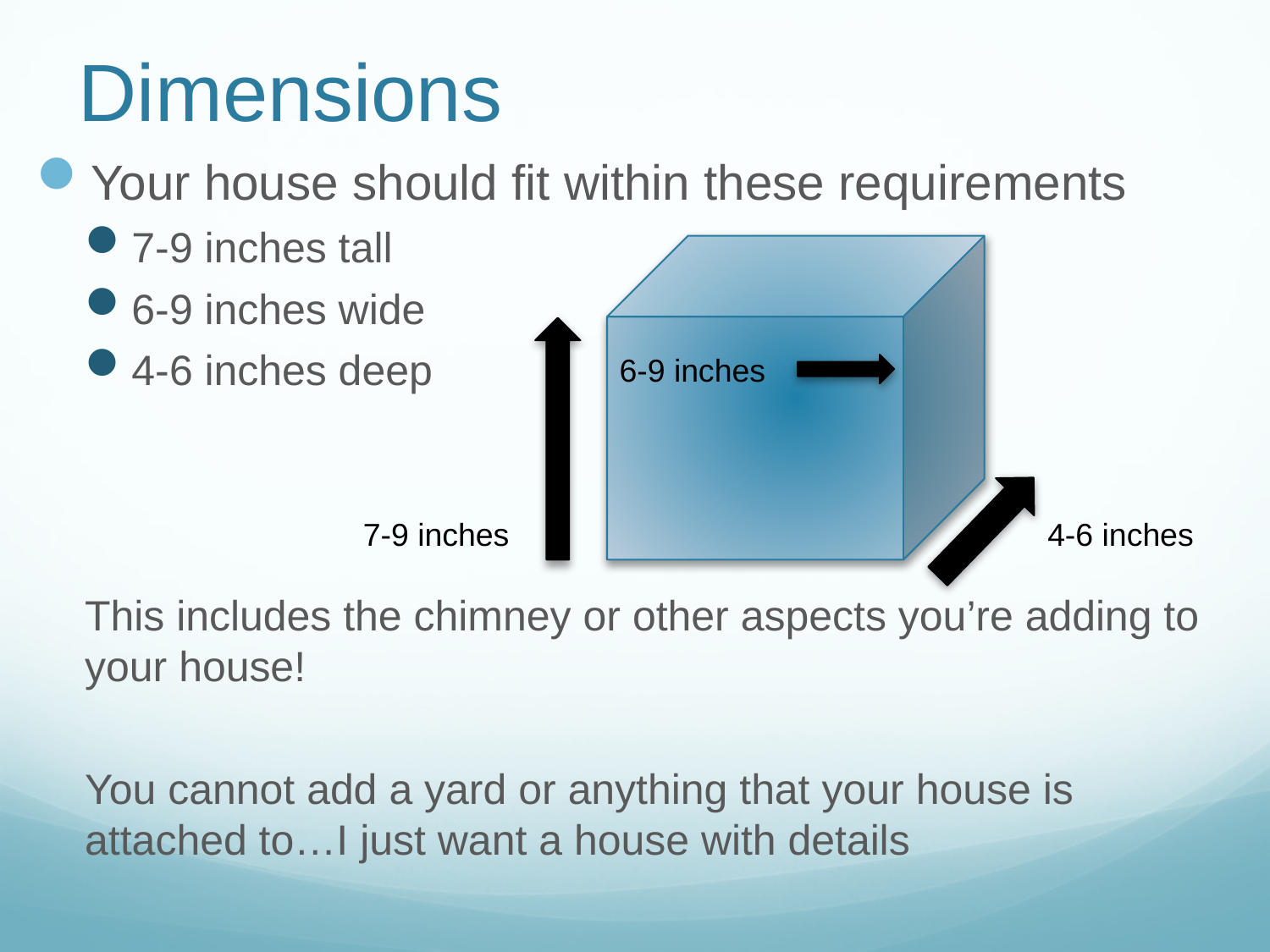

# Dimensions
Your house should fit within these requirements
7-9 inches tall
6-9 inches wide
4-6 inches deep

This includes the chimney or other aspects you’re adding to your house!

You cannot add a yard or anything that your house is attached to…I just want a house with details

6-9 inches

7-9 inches
4-6 inches